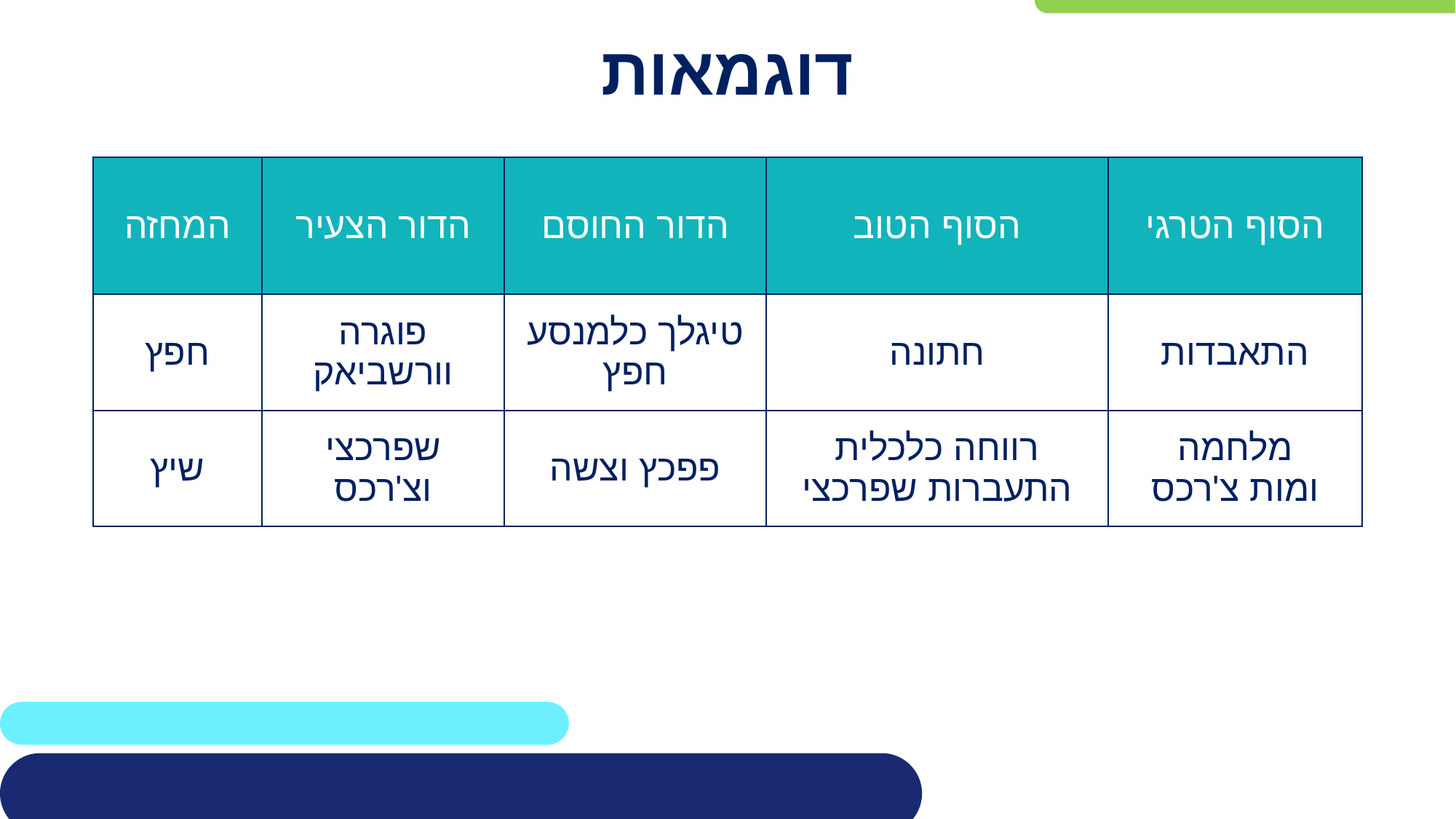

# דוגמאות
| המחזה | הדור הצעיר | הדור החוסם | הסוף הטוב | הסוף הטרגי |
| --- | --- | --- | --- | --- |
| חפץ | פוגרה וורשביאק | טיגלך כלמנסע חפץ | חתונה | התאבדות |
| שיץ | שפרכצי וצ'רכס | פפכץ וצשה | רווחה כלכלית התעברות שפרכצי | מלחמה ומות צ'רכס |